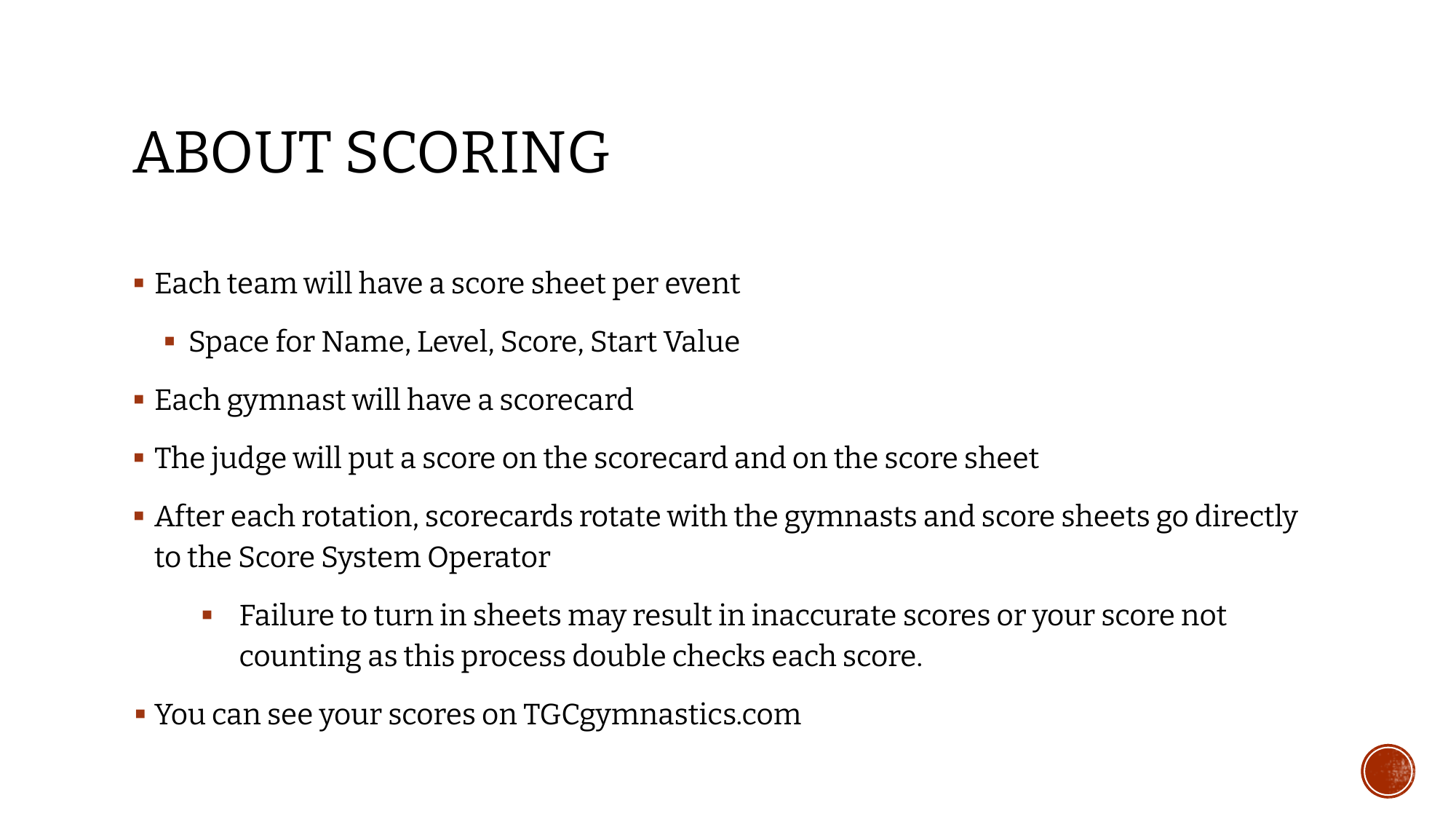

# ABOUT SCORING
Each team will have a score sheet per event
Space for Name, Level, Score, Start Value
Each gymnast will have a scorecard
The judge will put a score on the scorecard and on the score sheet
After each rotation, scorecards rotate with the gymnasts and score sheets go directly to the Score System Operator
Failure to turn in sheets may result in inaccurate scores or your score not counting as this process double checks each score.
You can see your scores on TGCgymnastics.com